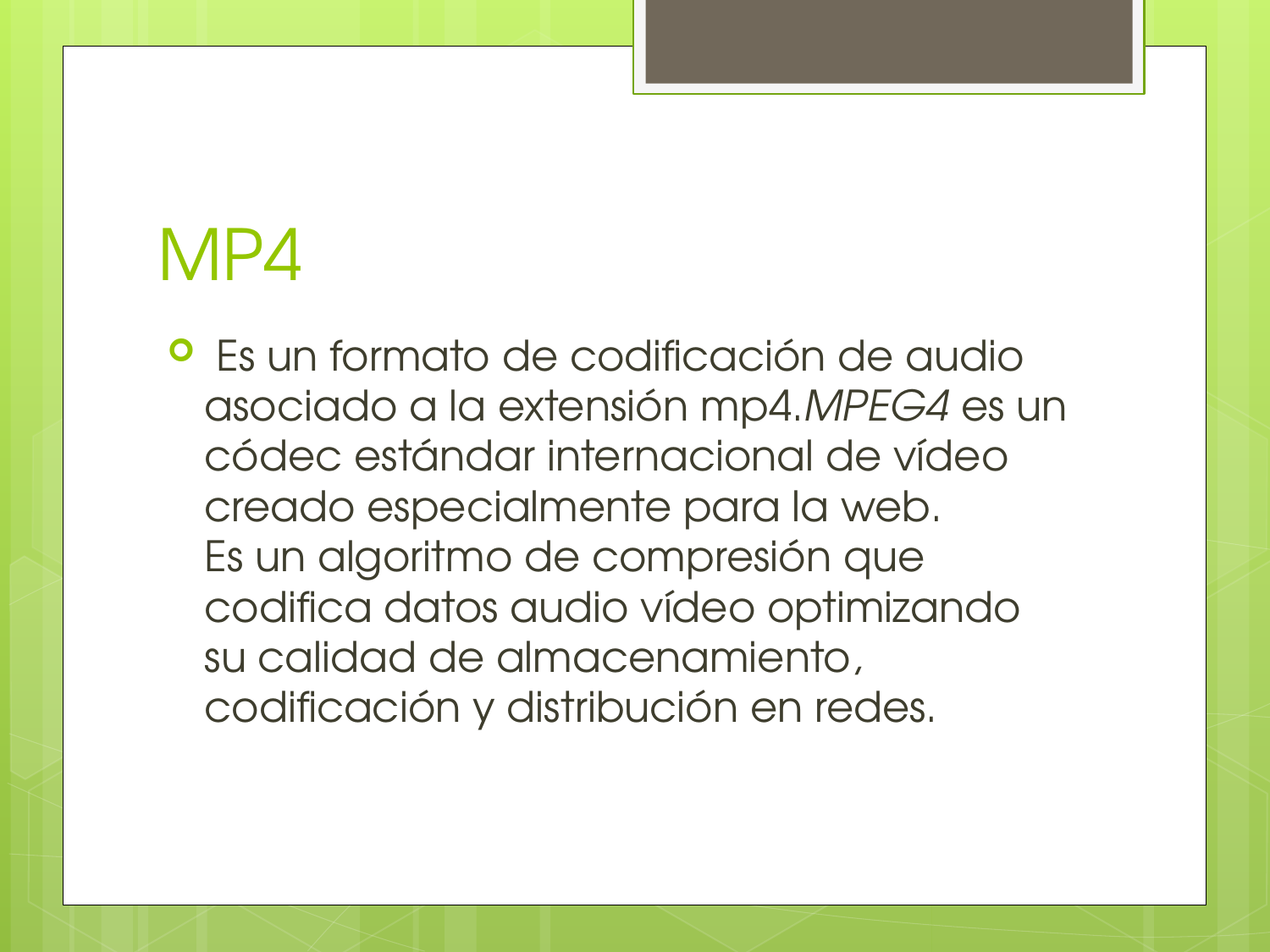

# MP4
 Es un formato de codificación de audio asociado a la extensión mp4.MPEG4 es un códec estándar internacional de vídeo creado especialmente para la web. 
Es un algoritmo de compresión que codifica datos audio vídeo optimizando su calidad de almacenamiento, codificación y distribución en redes.